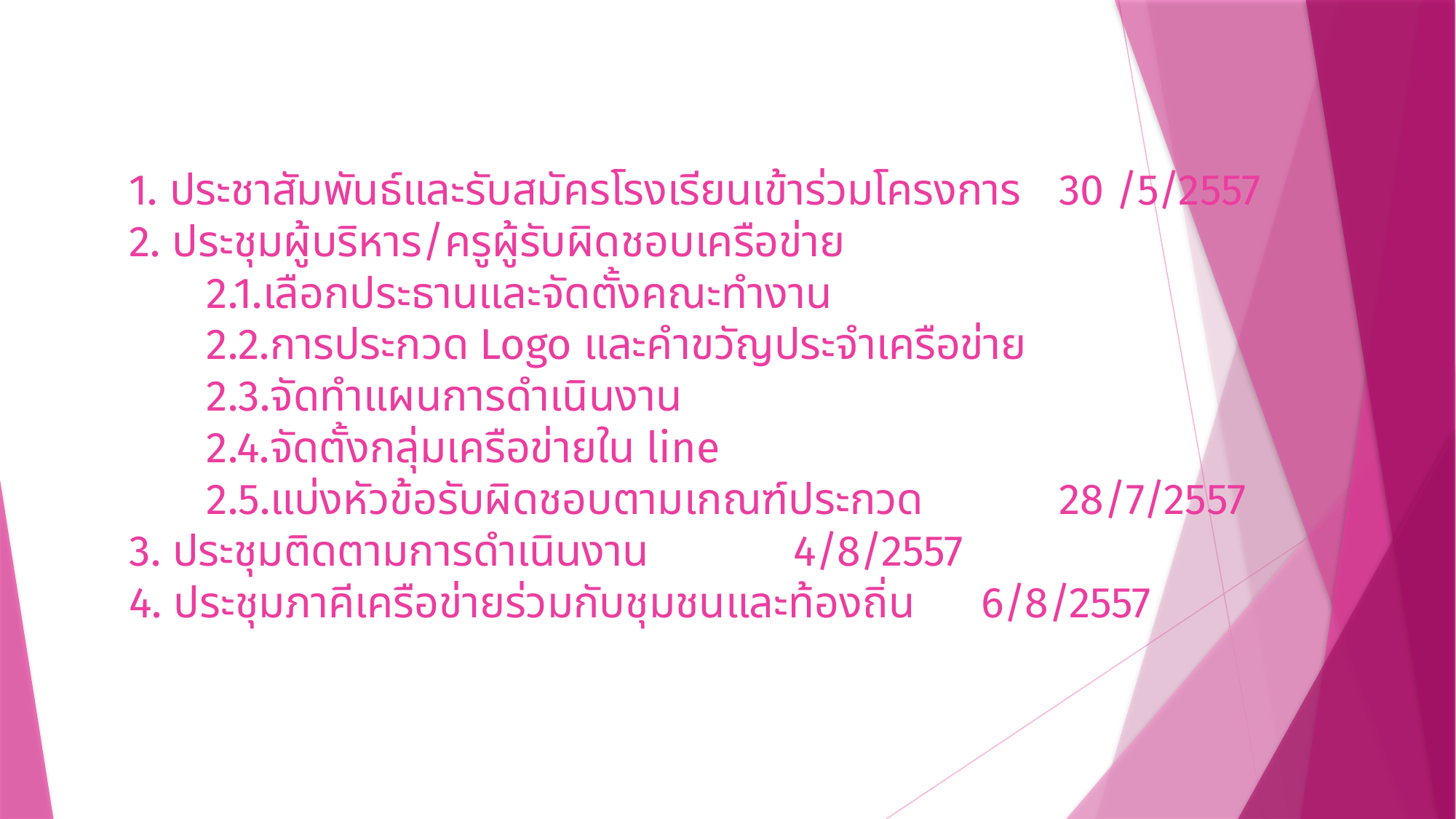

# 1. ประชาสัมพันธ์และรับสมัครโรงเรียนเข้าร่วมโครงการ   		30 /5/2557 2. ประชุมผู้บริหาร/ครูผู้รับผิดชอบเครือข่าย 2.1.เลือกประธานและจัดตั้งคณะทำงาน 2.2.การประกวด Logo และคำขวัญประจำเครือข่าย 2.3.จัดทำแผนการดำเนินงาน 2.4.จัดตั้งกลุ่มเครือข่ายใน line 2.5.แบ่งหัวข้อรับผิดชอบตามเกณฑ์ประกวด        		28/7/2557 3. ประชุมติดตามการดำเนินงาน				           4/8/2557 4. ประชุมภาคีเครือข่ายร่วมกับชุมชนและท้องถิ่น  			6/8/2557